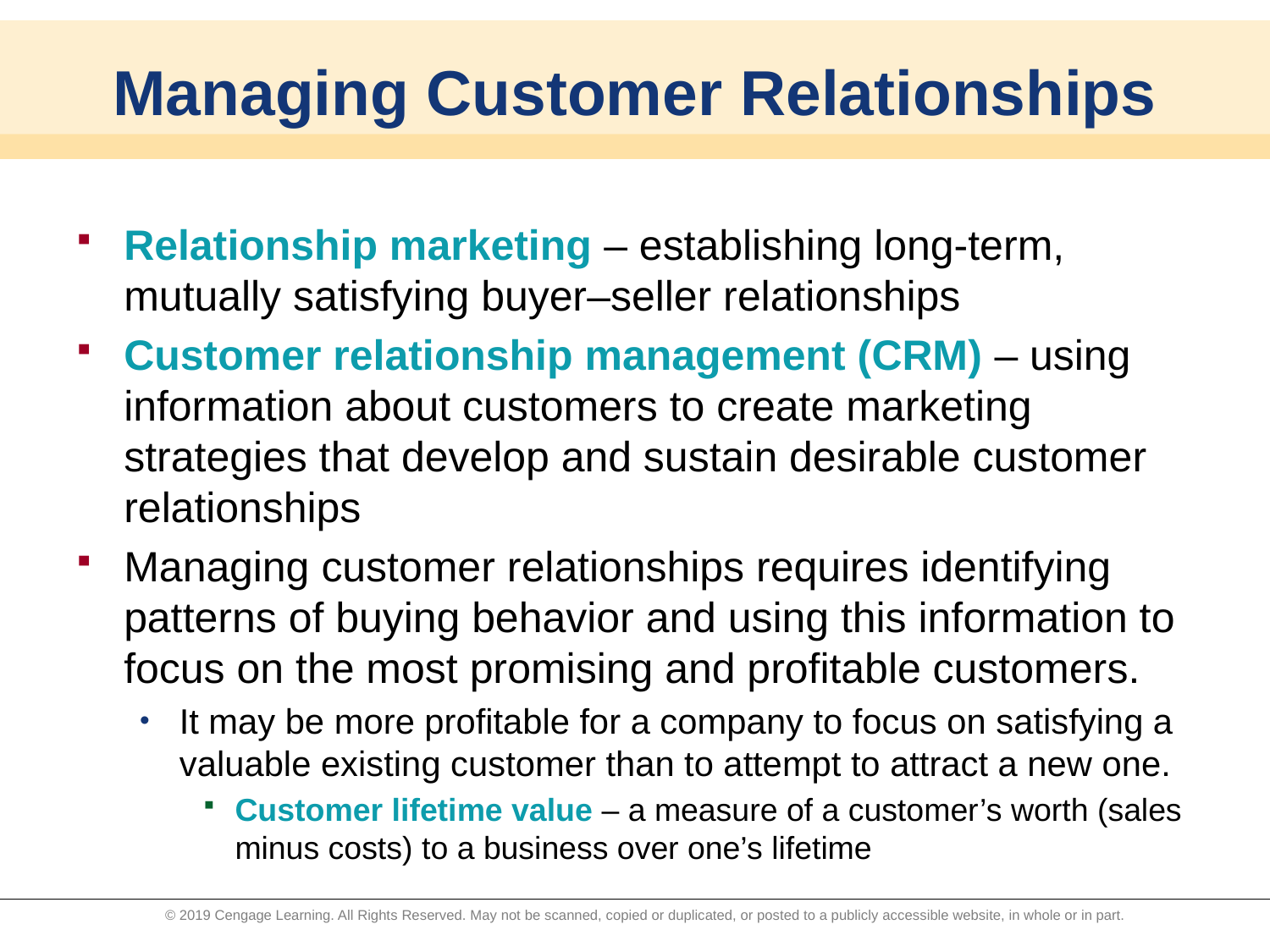

# Managing Customer Relationships
Relationship marketing – establishing long-term, mutually satisfying buyer–seller relationships
Customer relationship management (CRM) – using information about customers to create marketing strategies that develop and sustain desirable customer relationships
Managing customer relationships requires identifying patterns of buying behavior and using this information to focus on the most promising and profitable customers.
It may be more profitable for a company to focus on satisfying a valuable existing customer than to attempt to attract a new one.
Customer lifetime value – a measure of a customer’s worth (sales minus costs) to a business over one’s lifetime